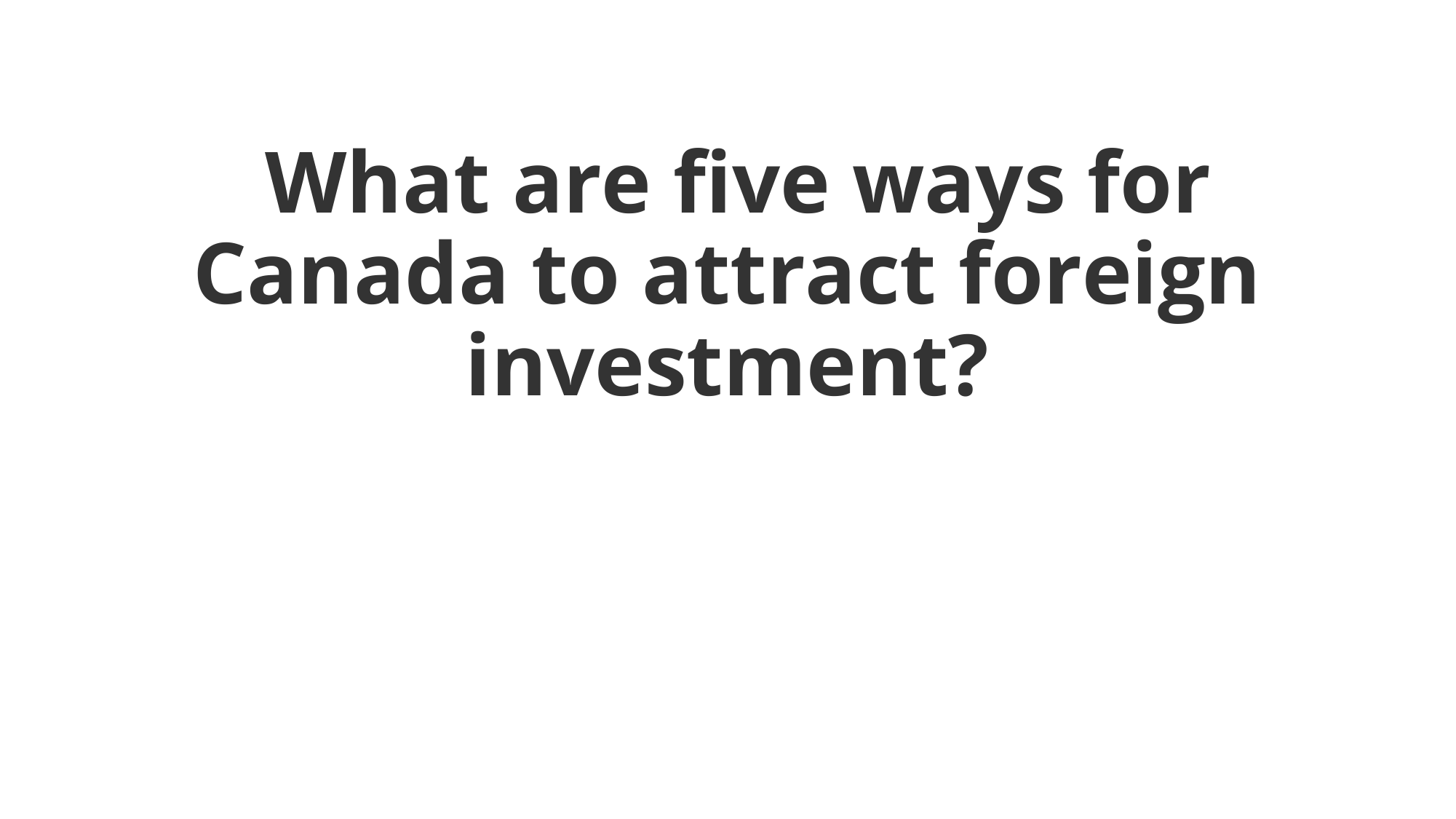

# What are five ways for Canada to attract foreign investment?